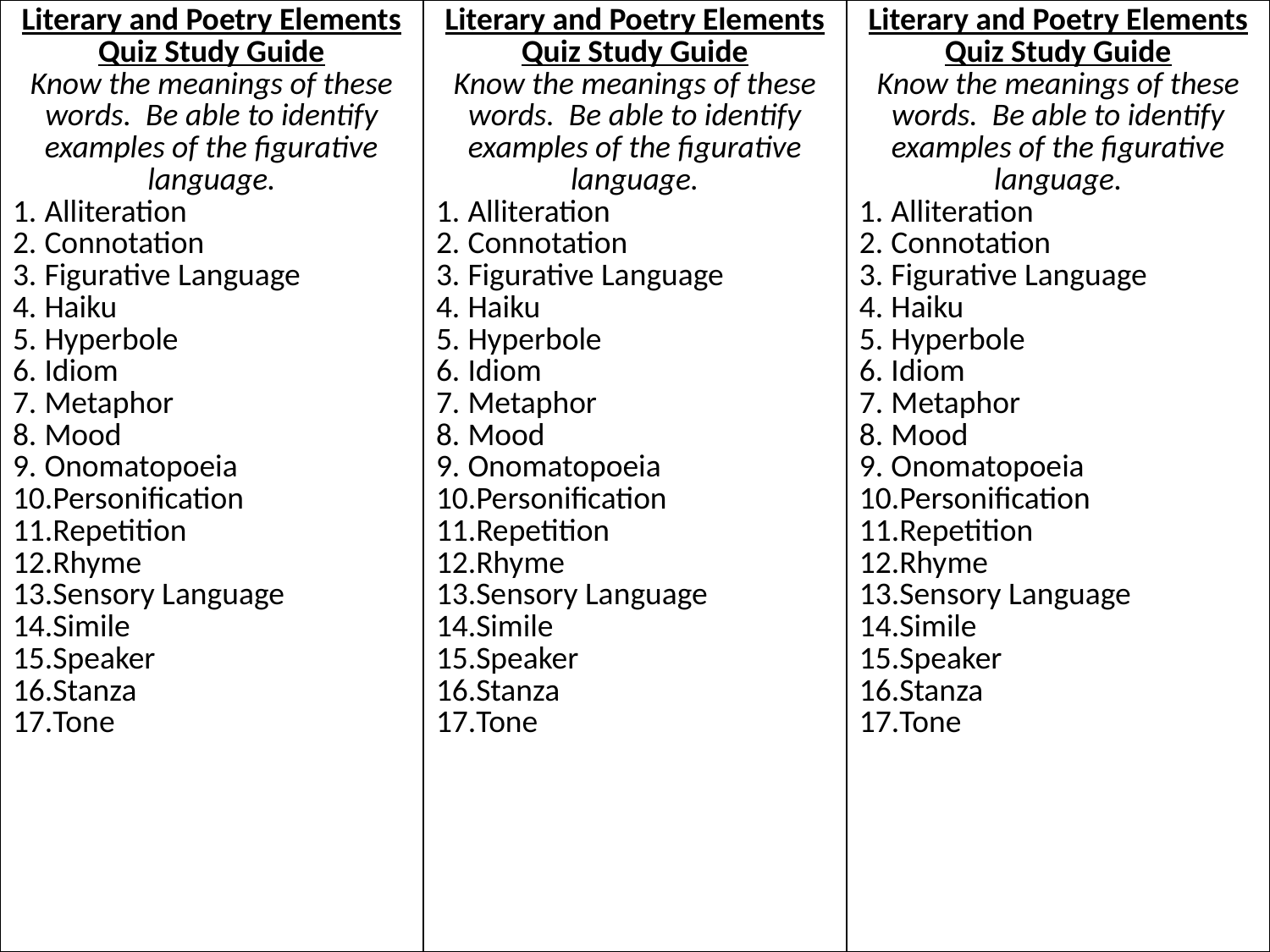

| Literary and Poetry Elements Quiz Study Guide Know the meanings of these words. Be able to identify examples of the figurative language. Alliteration Connotation Figurative Language Haiku Hyperbole Idiom Metaphor Mood Onomatopoeia Personification Repetition Rhyme Sensory Language Simile Speaker Stanza Tone | Literary and Poetry Elements Quiz Study Guide Know the meanings of these words. Be able to identify examples of the figurative language. Alliteration Connotation Figurative Language Haiku Hyperbole Idiom Metaphor Mood Onomatopoeia Personification Repetition Rhyme Sensory Language Simile Speaker Stanza Tone | Literary and Poetry Elements Quiz Study Guide Know the meanings of these words. Be able to identify examples of the figurative language. Alliteration Connotation Figurative Language Haiku Hyperbole Idiom Metaphor Mood Onomatopoeia Personification Repetition Rhyme Sensory Language Simile Speaker Stanza Tone |
| --- | --- | --- |